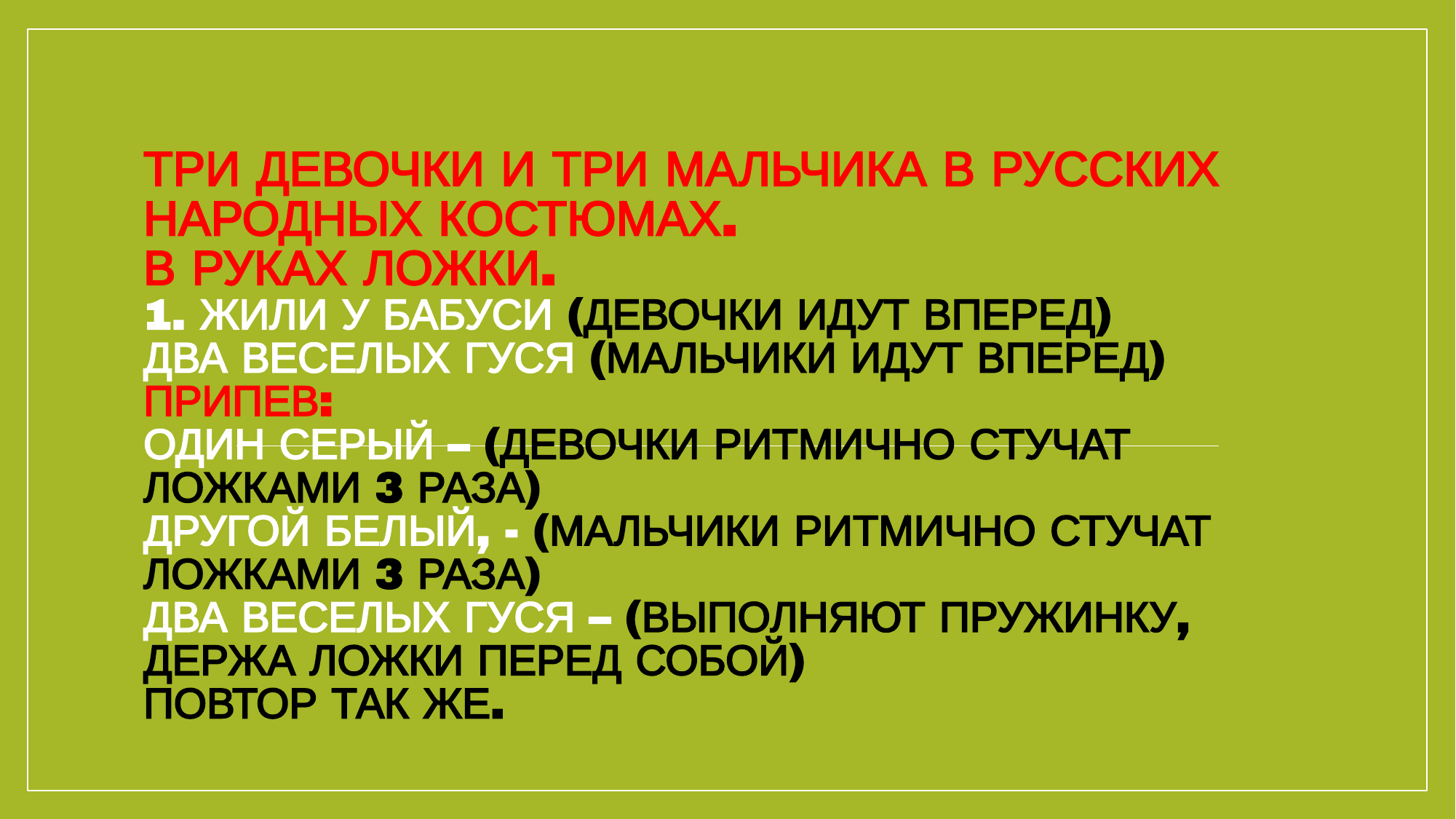

# Три девочки и три мальчика в русских народных костюмах. В руках ложки. 1. Жили у бабуси (девочки идут вперед) Два веселых гуся (мальчики идут вперед) Припев: Один серый – (девочки ритмично стучат ложками 3 раза) Другой белый, - (мальчики ритмично стучат ложками 3 раза) Два веселых гуся – (выполняют пружинку, держа ложки перед собой) Повтор так же.